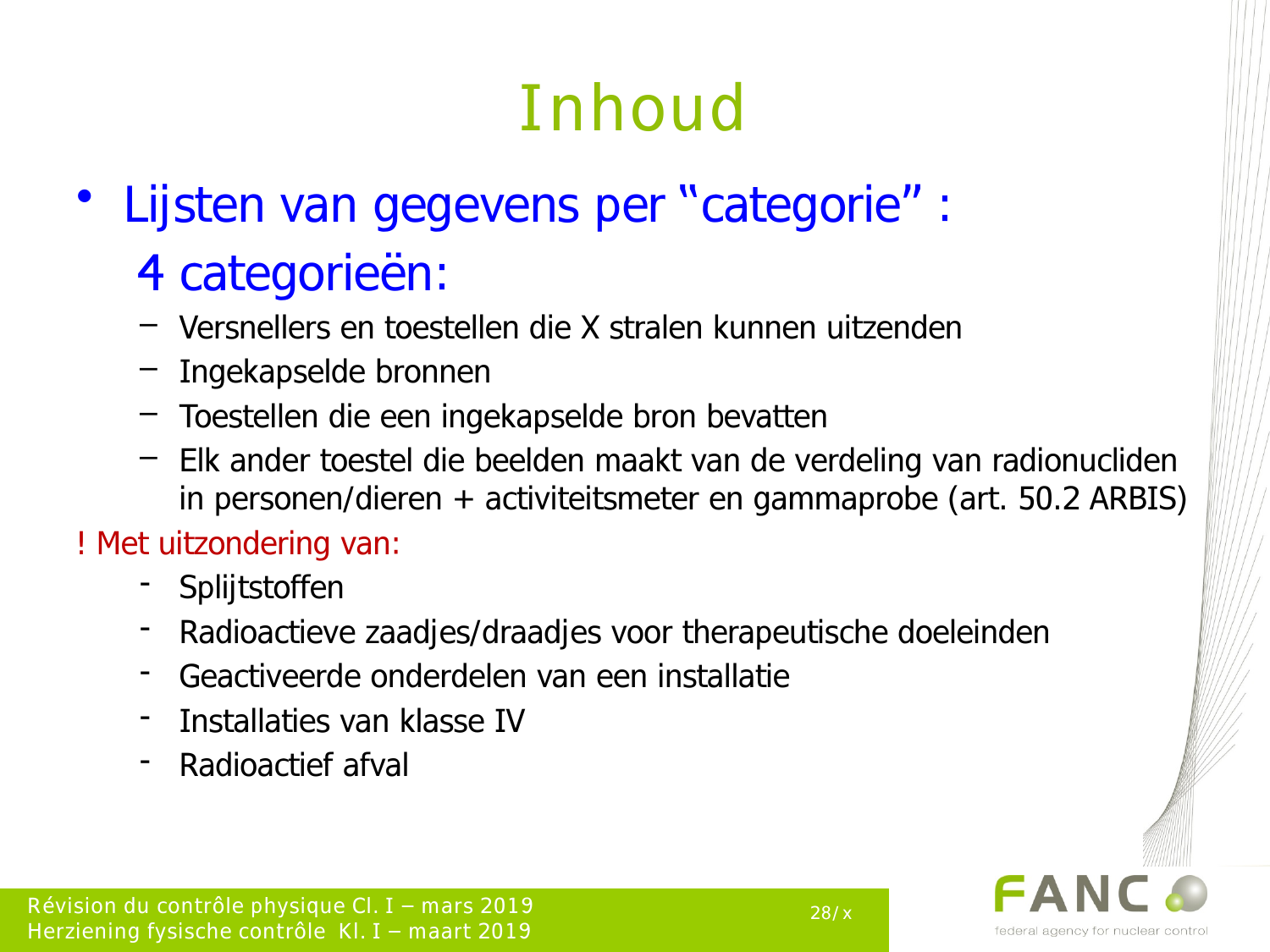

# Inhoud
Lijsten van gegevens per “categorie” :
    4 categorieën:
Versnellers en toestellen die X stralen kunnen uitzenden
Ingekapselde bronnen
Toestellen die een ingekapselde bron bevatten
Elk ander toestel die beelden maakt van de verdeling van radionucliden in personen/dieren + activiteitsmeter en gammaprobe (art. 50.2 ARBIS)
! Met uitzondering van:
Splijtstoffen
Radioactieve zaadjes/draadjes voor therapeutische doeleinden
Geactiveerde onderdelen van een installatie
Installaties van klasse IV
Radioactief afval
Révision du contrôle physique Cl. I – mars 2019
Herziening fysische contrôle  Kl. I – maart 2019
28